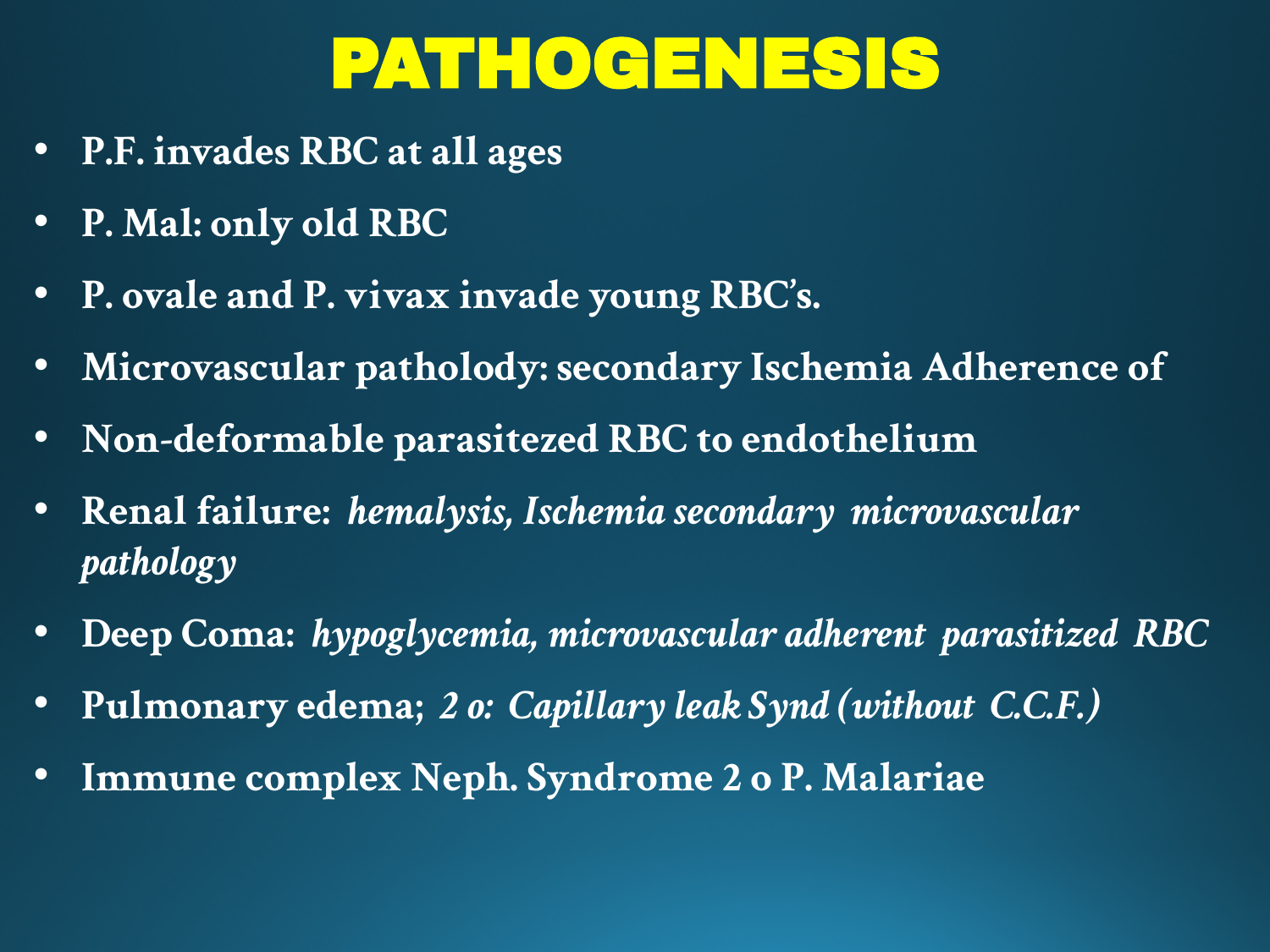

PATHOGENESIS
P.F. invades RBC at all ages
P. Mal: only old RBC
P. ovale and P. vivax invade young RBC’s.
Microvascular patholody: secondary Ischemia Adherence of
Non-deformable parasitezed RBC to endothelium
Renal failure:  hemalysis, Ischemia secondary  microvascular  pathology
Deep Coma:  hypoglycemia, microvascular adherent  parasitized  RBC
Pulmonary edema;  2 o:  Capillary leak Synd (without  C.C.F.)
Immune complex Neph. Syndrome 2 o P. Malariae